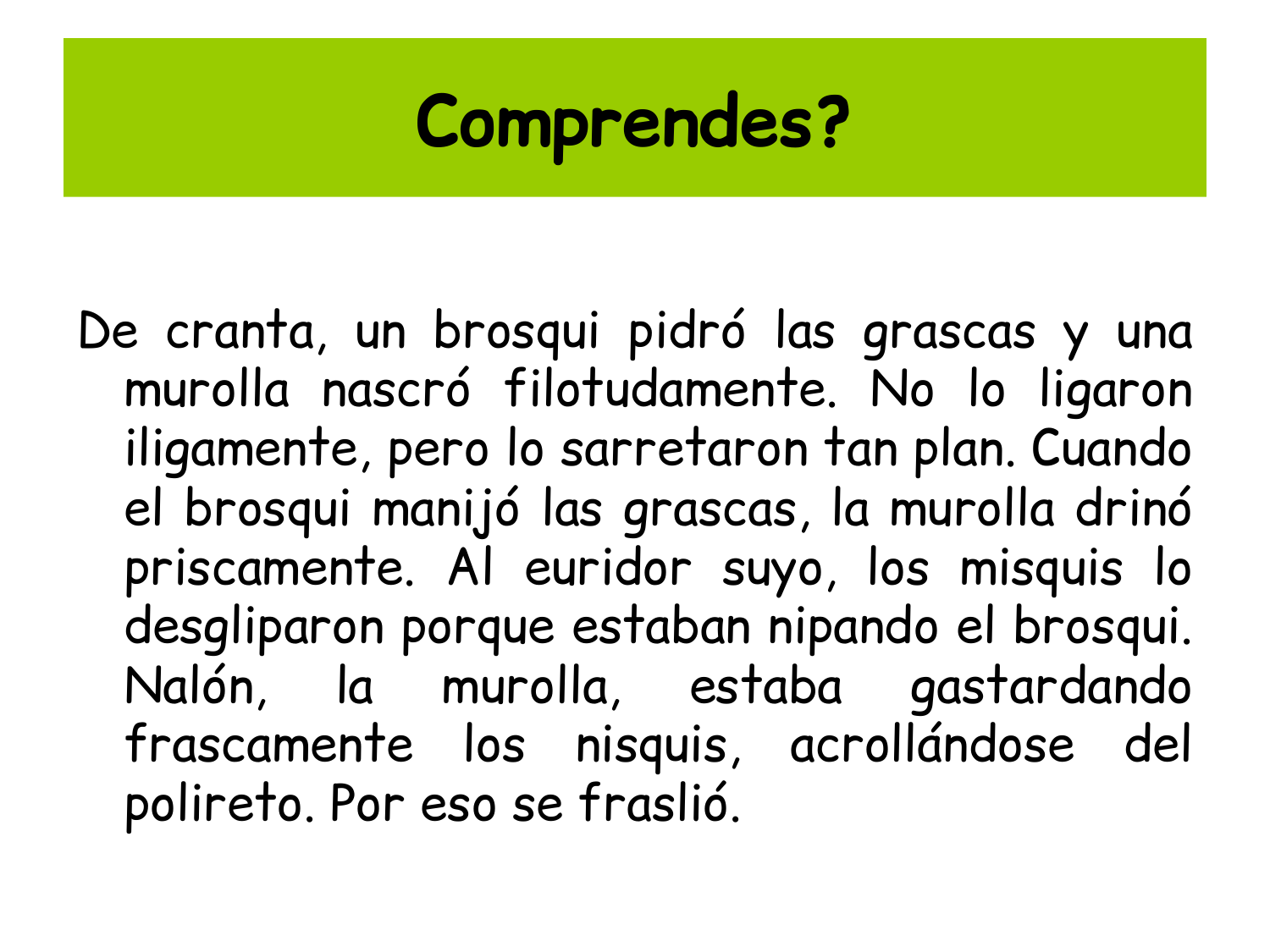

Comprendes?

De cranta, un brosqui pidró las grascas y una murolla nascró filotudamente. No lo ligaron iligamente, pero lo sarretaron tan plan. Cuando el brosqui manijó las grascas, la murolla drinó priscamente. Al euridor suyo, los misquis lo desgliparon porque estaban nipando el brosqui. Nalón, la murolla, estaba gastardando frascamente los nisquis, acrollándose del polireto. Por eso se fraslió.